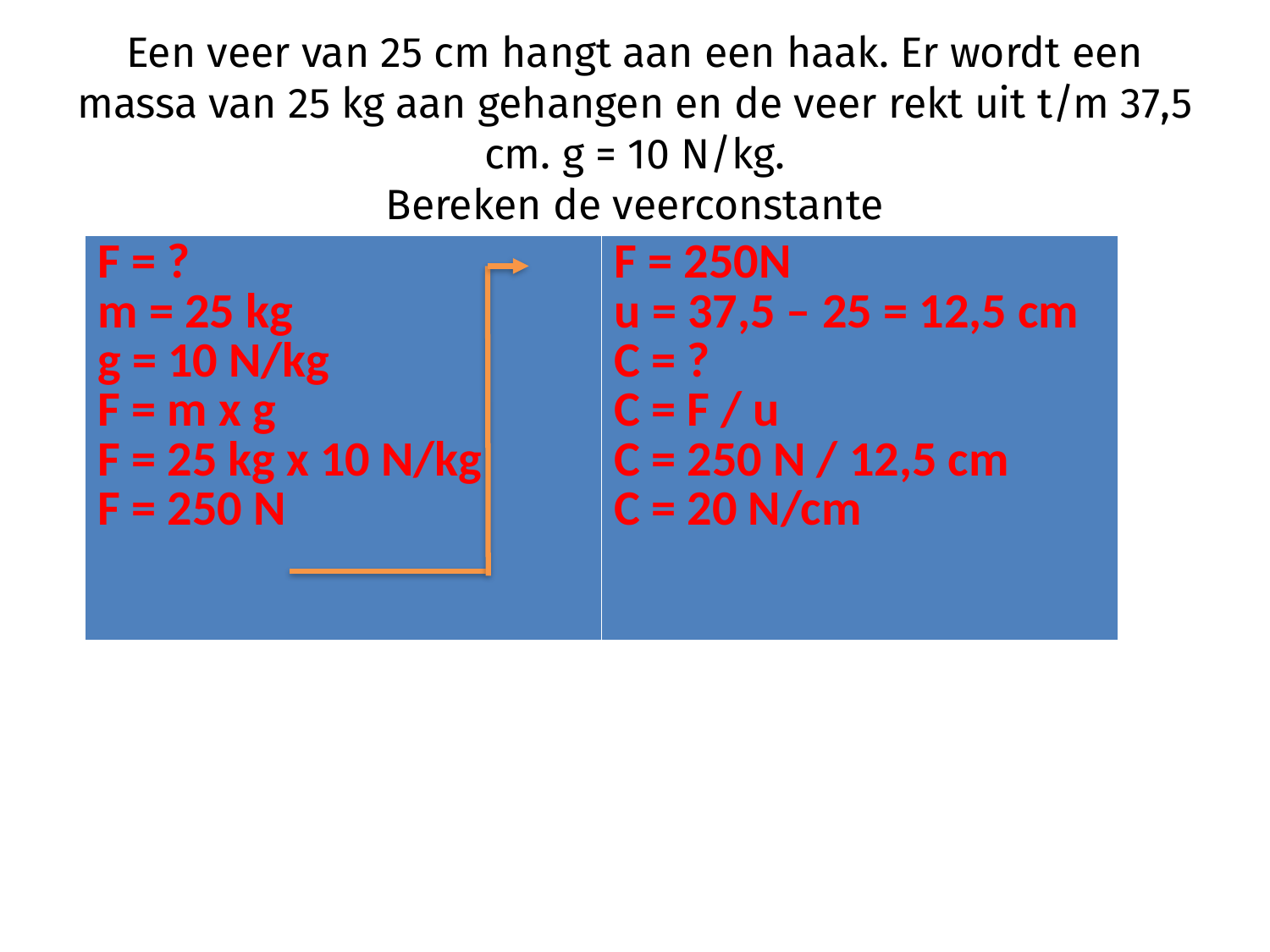

# Een veer van 25 cm hangt aan een haak. Er wordt een massa van 25 kg aan gehangen en de veer rekt uit t/m 37,5 cm. g = 10 N/kg. Bereken de veerconstante
| F = ? m = 25 kg g = 10 N/kg F = m x g F = 25 kg x 10 N/kg F = 250 N | F = 250N u = 37,5 – 25 = 12,5 cm C = ? C = F / u C = 250 N / 12,5 cm C = 20 N/cm |
| --- | --- |